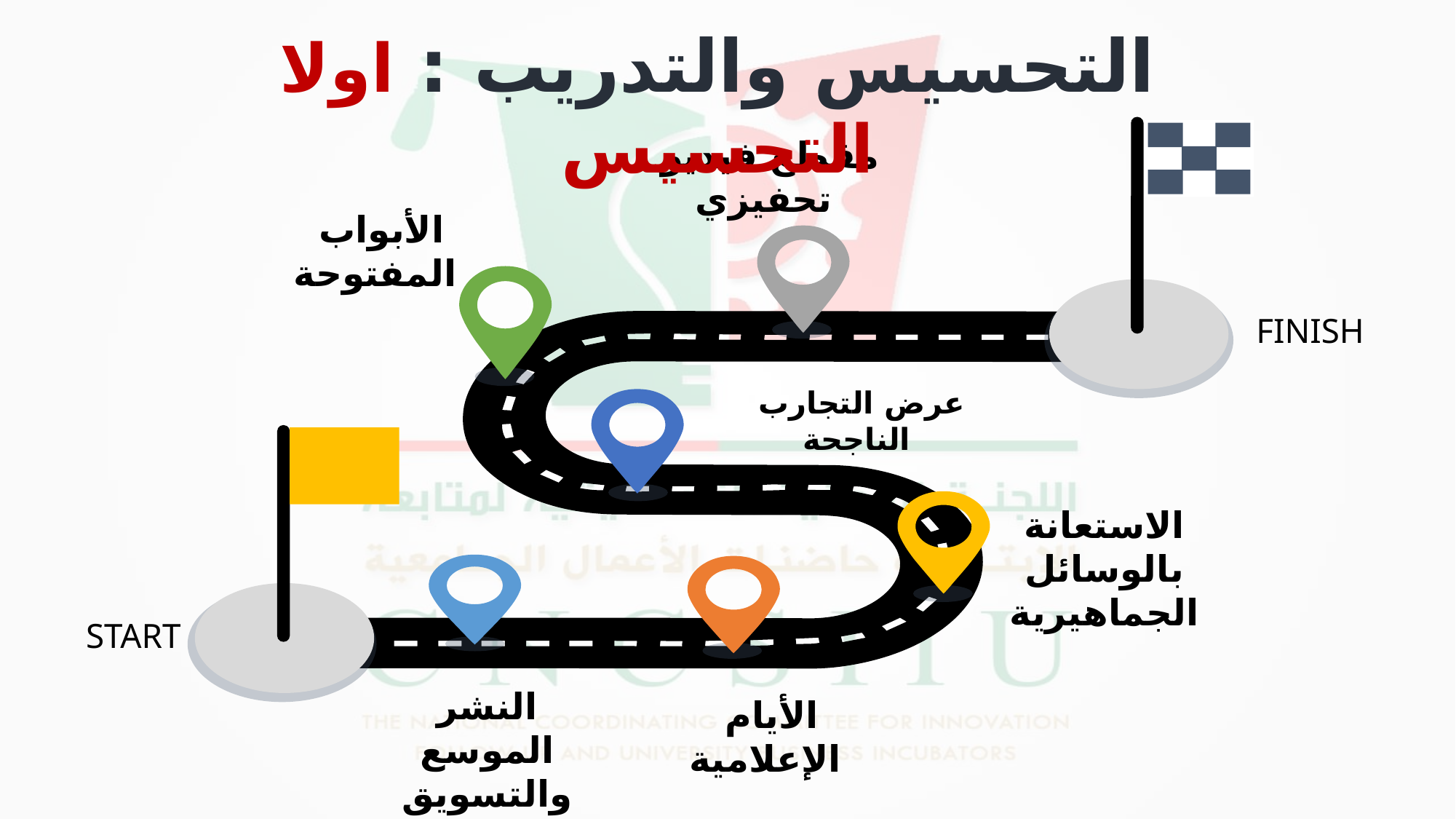

التحسيس والتدريب : اولا التحسيس

مقطع فيديو تحفيزي
الأبواب المفتوحة

FINISH

عرض التجارب الناجحة

الاستعانة بالوسائل الجماهيرية

START
النشر الموسع والتسويق الرقمي
الأيام الإعلامية